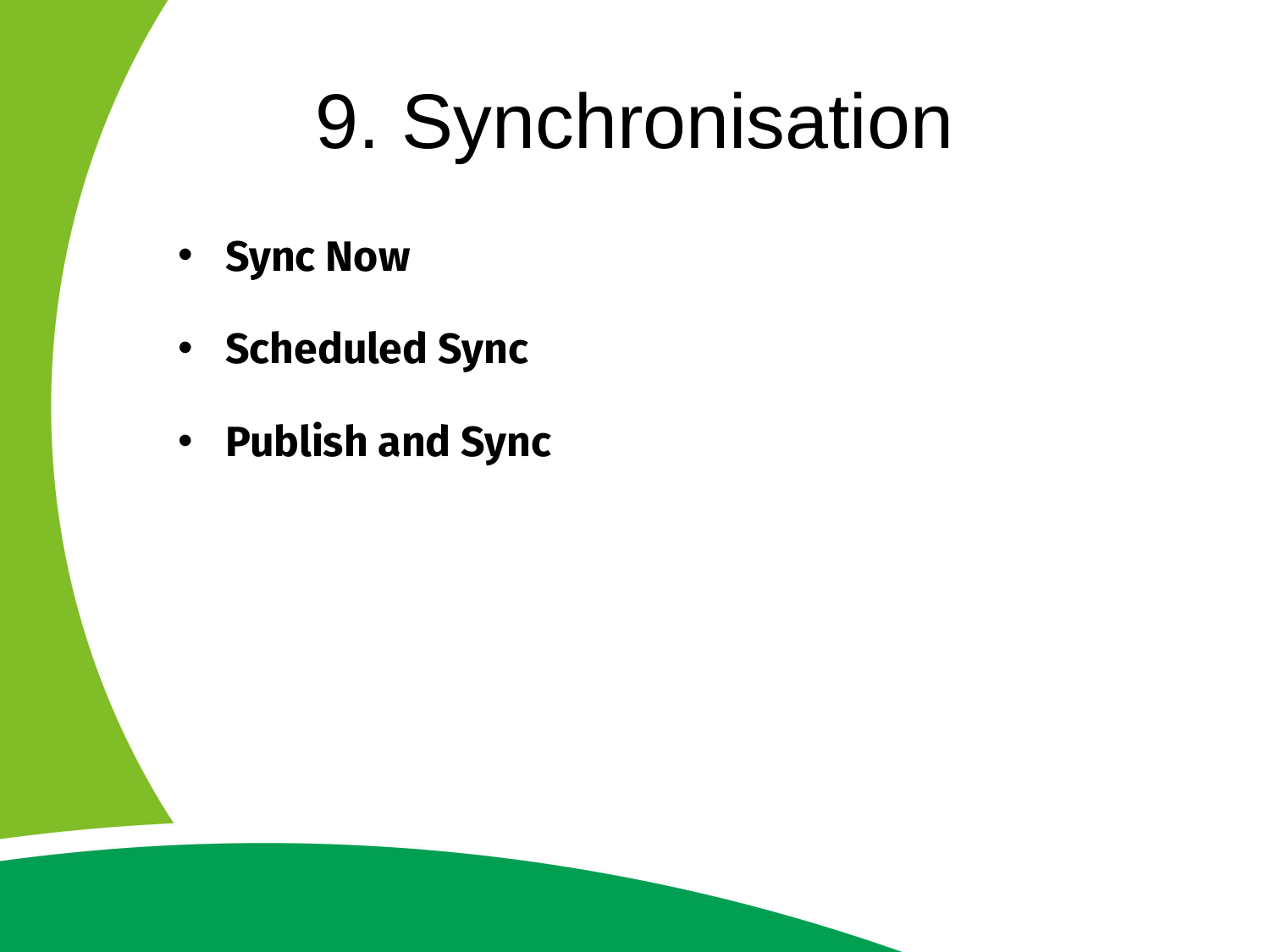

# 9. Synchronisation
Sync Now
Scheduled Sync
Publish and Sync